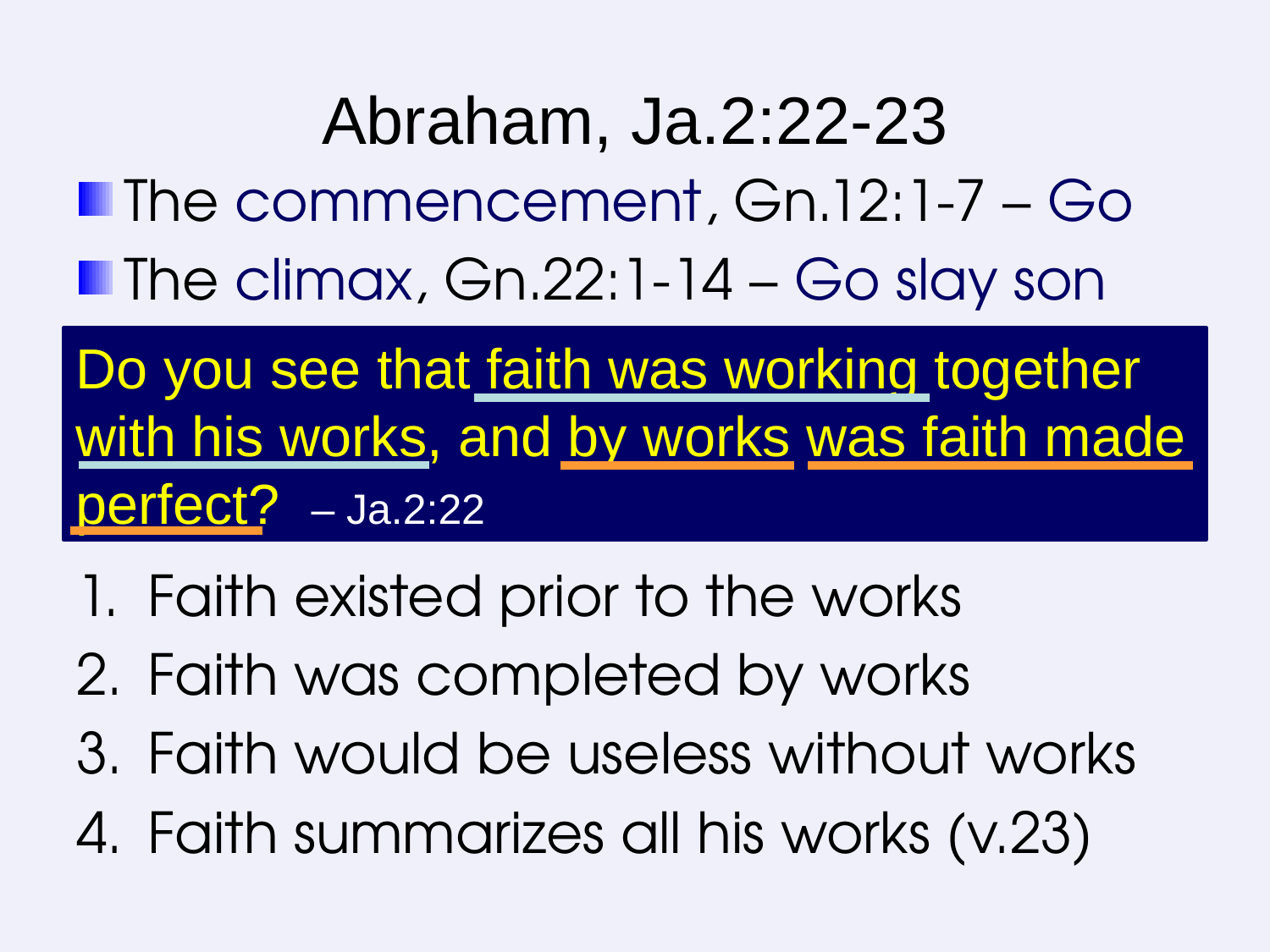

# Abraham, Ja.2:22-23
The commencement, Gn.12:1-7 – Go
The climax, Gn.22:1-14 – Go slay son

Faith existed prior to the works
Faith was completed by works
Faith would be useless without works
Faith summarizes all his works (v.23)
Do you see that faith was working together with his works, and by works was faith made perfect?  – Ja.2:22